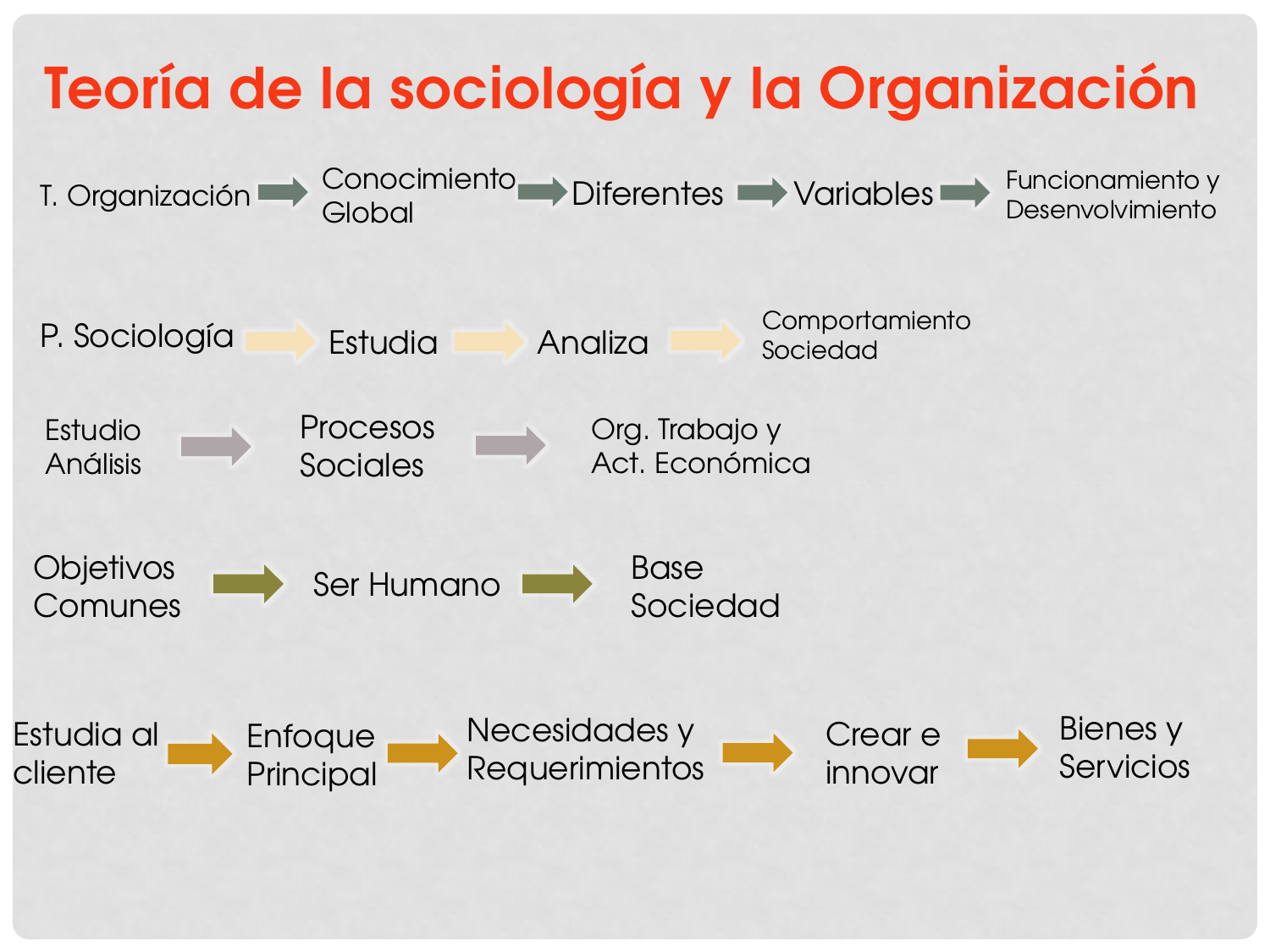

Teoría de la sociología y la Organización
Conocimiento Global
Funcionamiento y Desenvolvimiento
Diferentes
Variables
T. Organización

Comportamiento Sociedad
P. Sociología
Estudia
Analiza

Procesos Sociales
Org. Trabajo y Act. Económica
Estudio Análisis

Objetivos Comunes
Base Sociedad
Ser Humano

Bienes y Servicios
Necesidades y Requerimientos
Crear e innovar
Estudia al cliente
Enfoque Principal